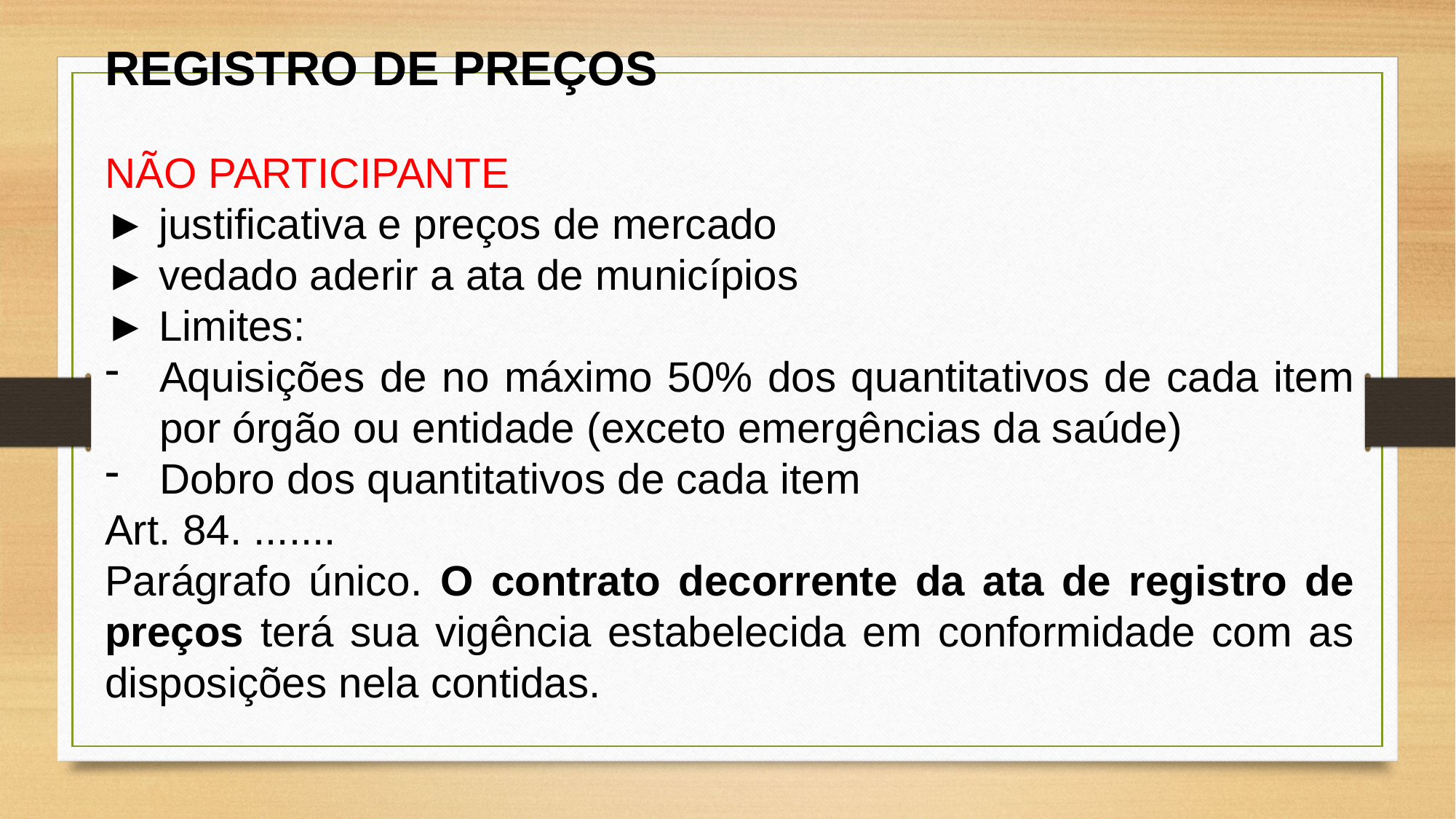

REGISTRO DE PREÇOS

NÃO PARTICIPANTE
► justificativa e preços de mercado
► vedado aderir a ata de municípios
► Limites:
Aquisições de no máximo 50% dos quantitativos de cada item por órgão ou entidade (exceto emergências da saúde)
Dobro dos quantitativos de cada item
Art. 84. .......
Parágrafo único. O contrato decorrente da ata de registro de preços terá sua vigência estabelecida em conformidade com as disposições nela contidas.